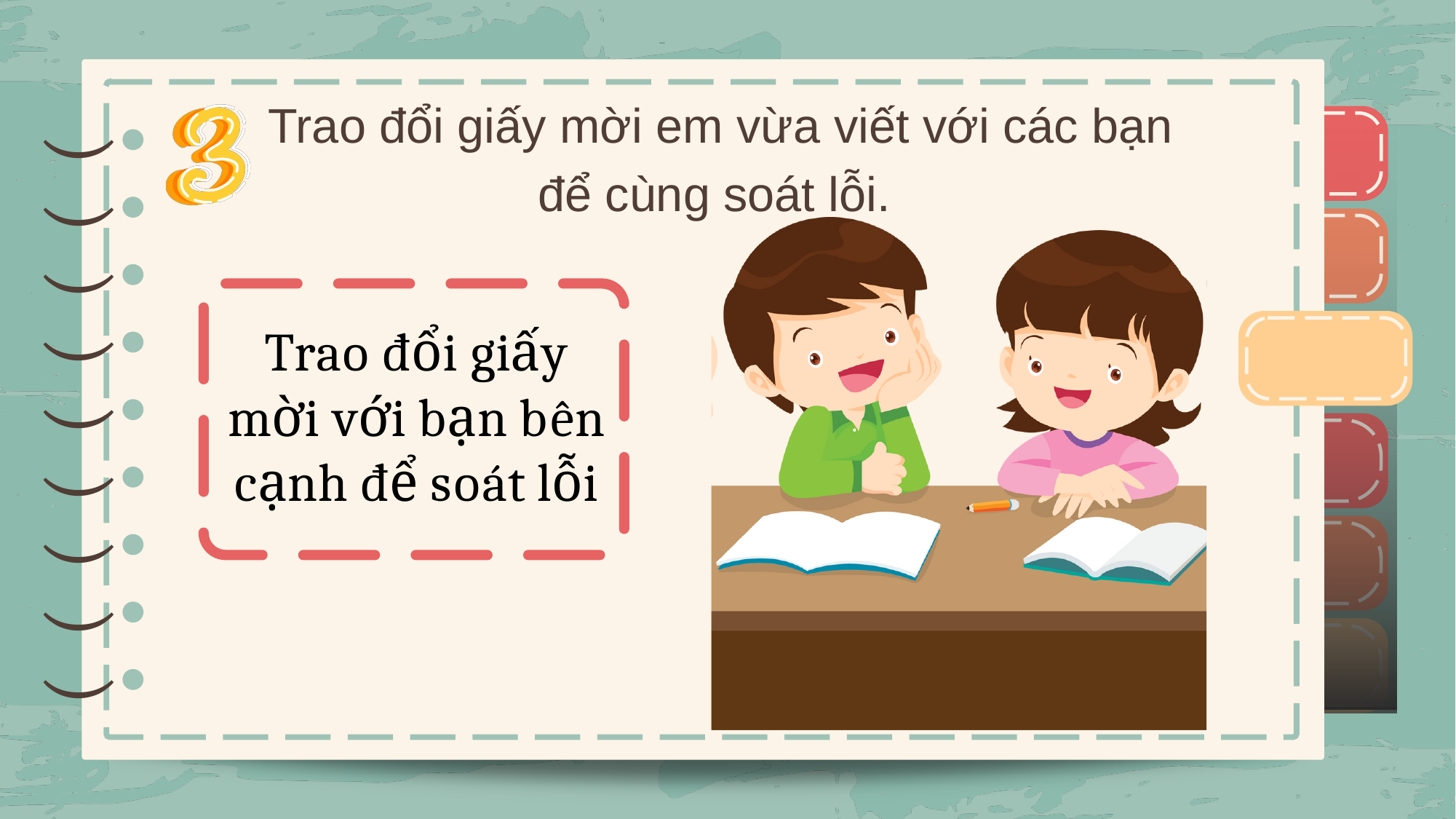

Trao đổi giấy mời em vừa viết với các bạn để cùng soát lỗi.

)
)
)
)
)
)
)
)
)

)
)
)
)
)
)
)
)
)

Trao đổi giấy mời với bạn bên cạnh để soát lỗi